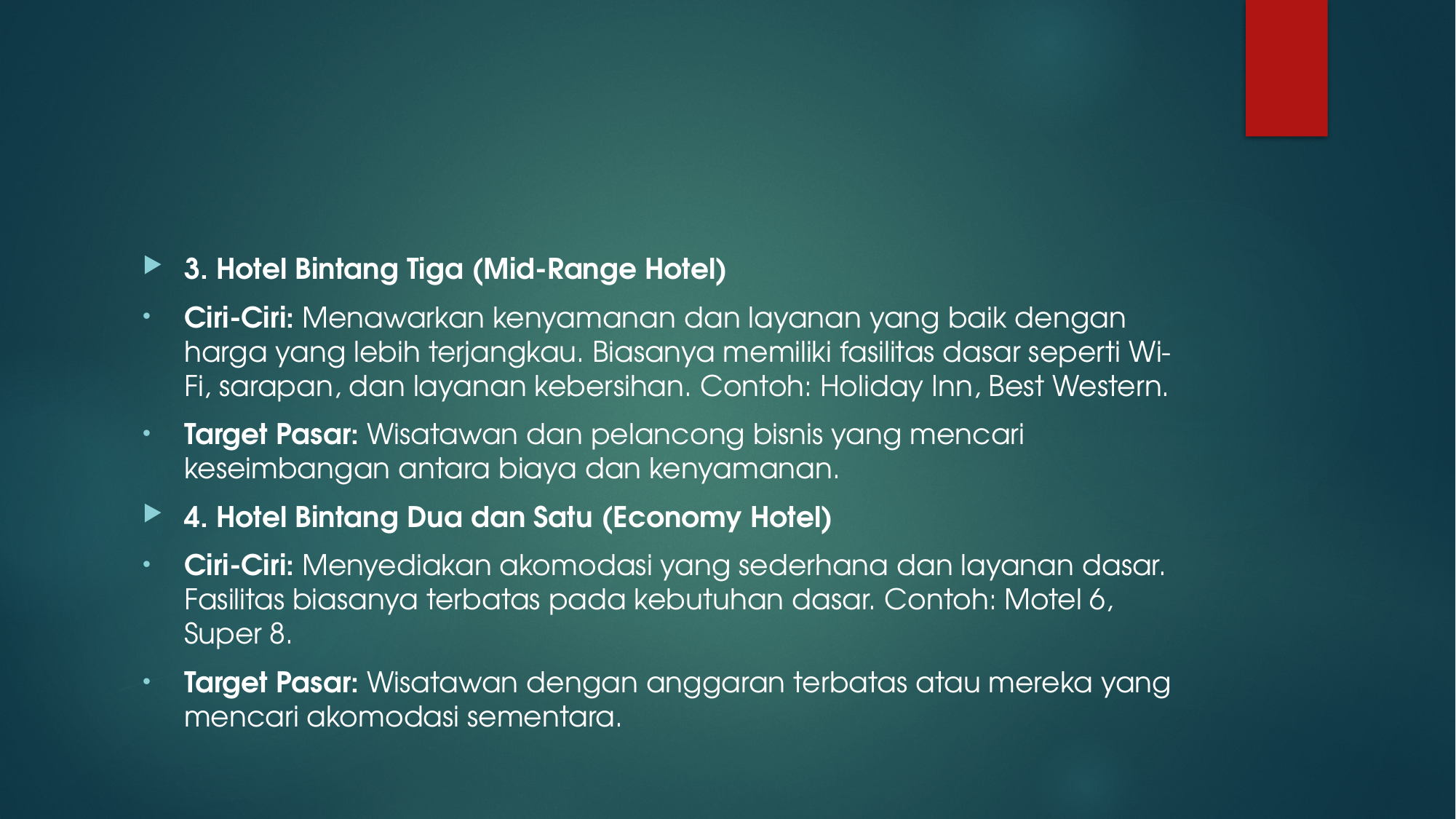

#
3. Hotel Bintang Tiga (Mid-Range Hotel)
Ciri-Ciri: Menawarkan kenyamanan dan layanan yang baik dengan harga yang lebih terjangkau. Biasanya memiliki fasilitas dasar seperti Wi-Fi, sarapan, dan layanan kebersihan. Contoh: Holiday Inn, Best Western.
Target Pasar: Wisatawan dan pelancong bisnis yang mencari keseimbangan antara biaya dan kenyamanan.
4. Hotel Bintang Dua dan Satu (Economy Hotel)
Ciri-Ciri: Menyediakan akomodasi yang sederhana dan layanan dasar. Fasilitas biasanya terbatas pada kebutuhan dasar. Contoh: Motel 6, Super 8.
Target Pasar: Wisatawan dengan anggaran terbatas atau mereka yang mencari akomodasi sementara.